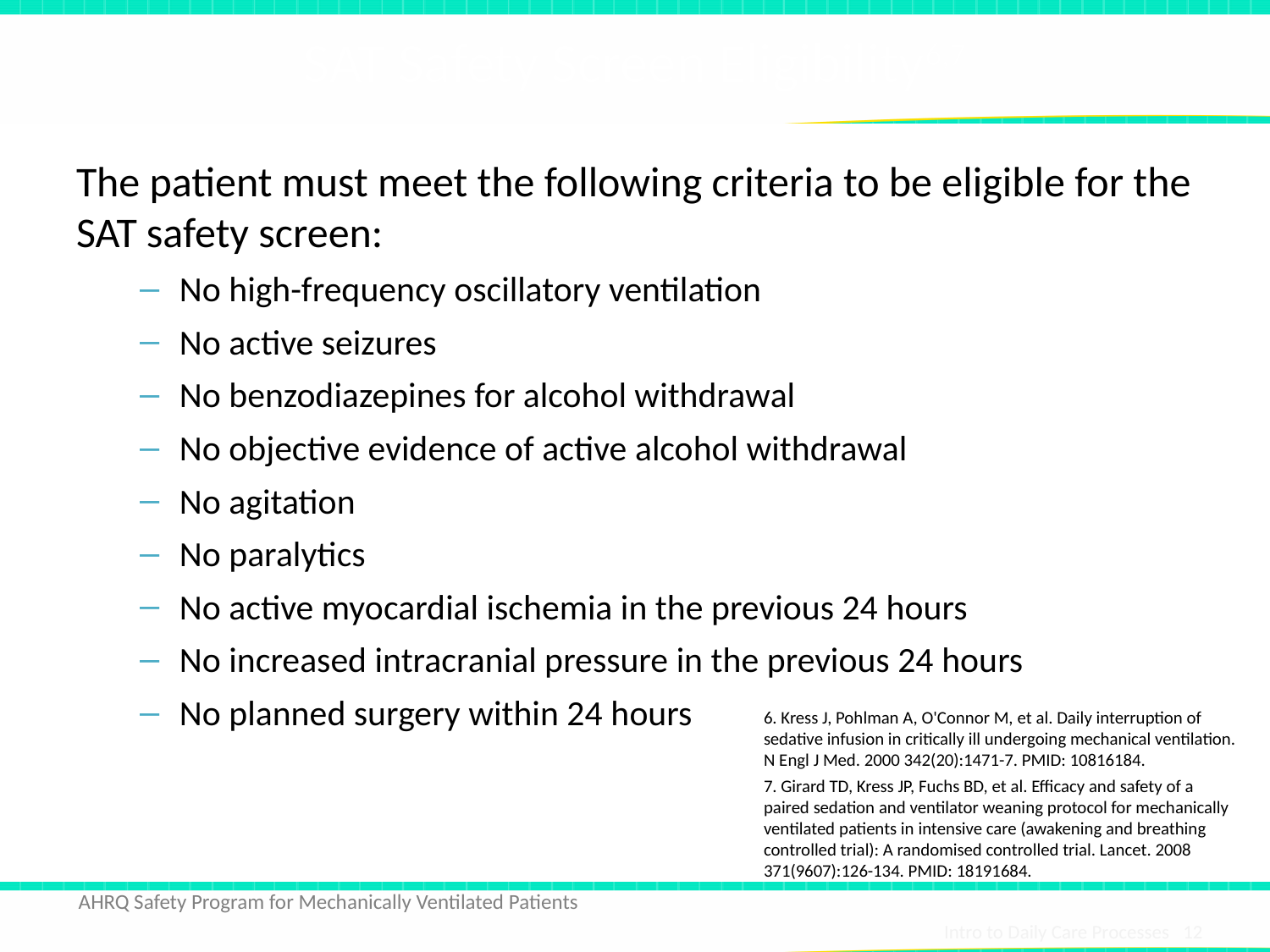

# SAT Safety Screen Eligibility6,7
The patient must meet the following criteria to be eligible for the SAT safety screen:
No high-frequency oscillatory ventilation
No active seizures
No benzodiazepines for alcohol withdrawal
No objective evidence of active alcohol withdrawal
No agitation
No paralytics
No active myocardial ischemia in the previous 24 hours
No increased intracranial pressure in the previous 24 hours
No planned surgery within 24 hours

6. Kress J, Pohlman A, O'Connor M, et al. Daily interruption of sedative infusion in critically ill undergoing mechanical ventilation. N Engl J Med. 2000 342(20):1471-7. PMID: 10816184.
7. Girard TD, Kress JP, Fuchs BD, et al. Efficacy and safety of a paired sedation and ventilator weaning protocol for mechanically ventilated patients in intensive care (awakening and breathing controlled trial): A randomised controlled trial. Lancet. 2008 371(9607):126-134. PMID: 18191684.